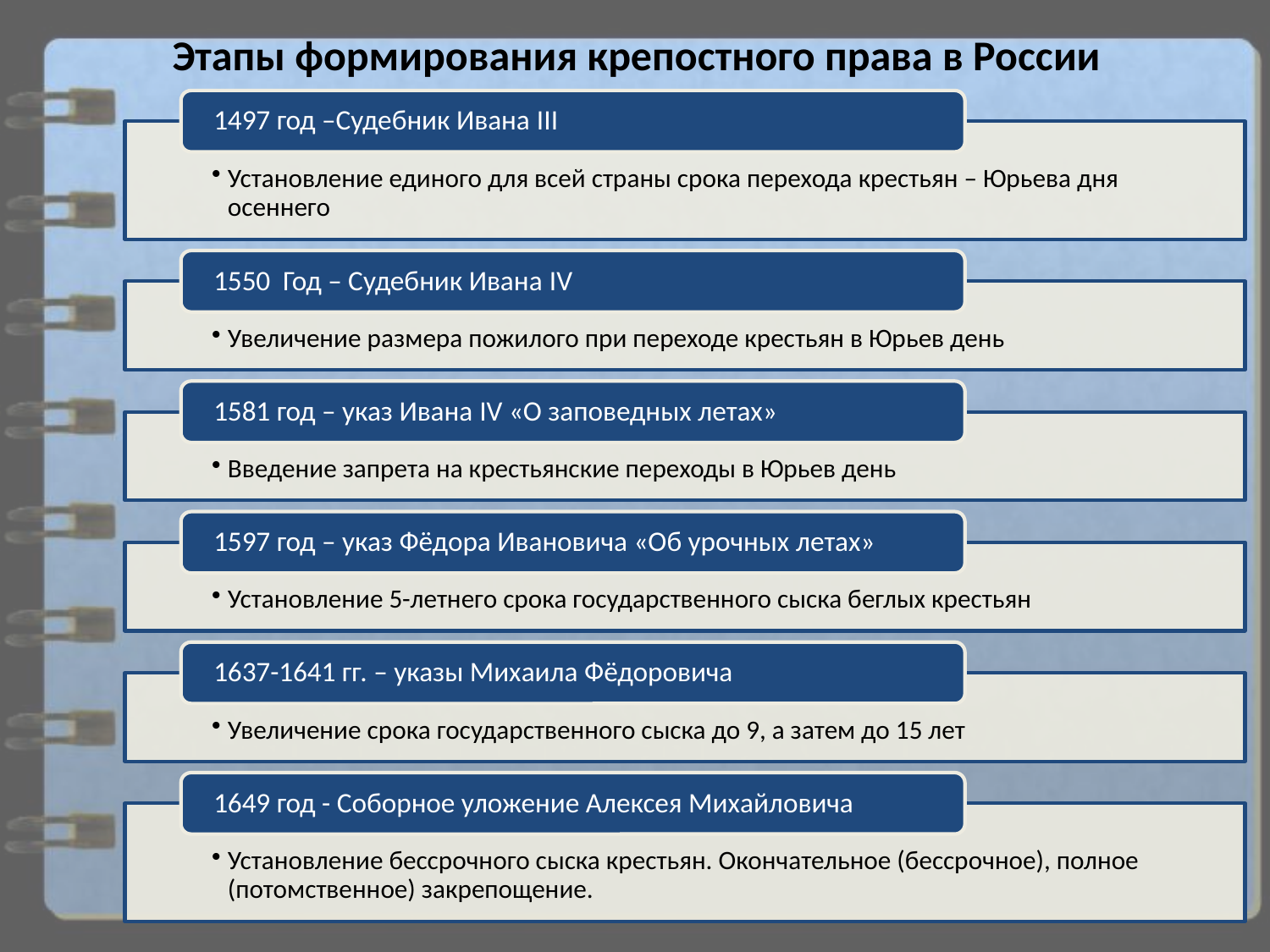

# Этапы формирования крепостного права в России
Установление единого для всей страны срока перехода крестьян – Юрьева дня осеннего
1497 год –Судебник Ивана III
Увеличение размера пожилого при переходе крестьян в Юрьев день
1550  Год – Судебник Ивана IV
Введение запрета на крестьянские переходы в Юрьев день
1581 год – указ Ивана IV «О заповедных летах»
Установление 5-летнего срока государственного сыска беглых крестьян
1597 год – указ Фёдора Ивановича «Об урочных летах»
Увеличение срока государственного сыска до 9, а затем до 15 лет
1637-1641 гг. – указы Михаила Фёдоровича
Установление бессрочного сыска крестьян. Окончательное (бессрочное), полное (потомственное) закрепощение.
1649 год - Соборное уложение Алексея Михайловича